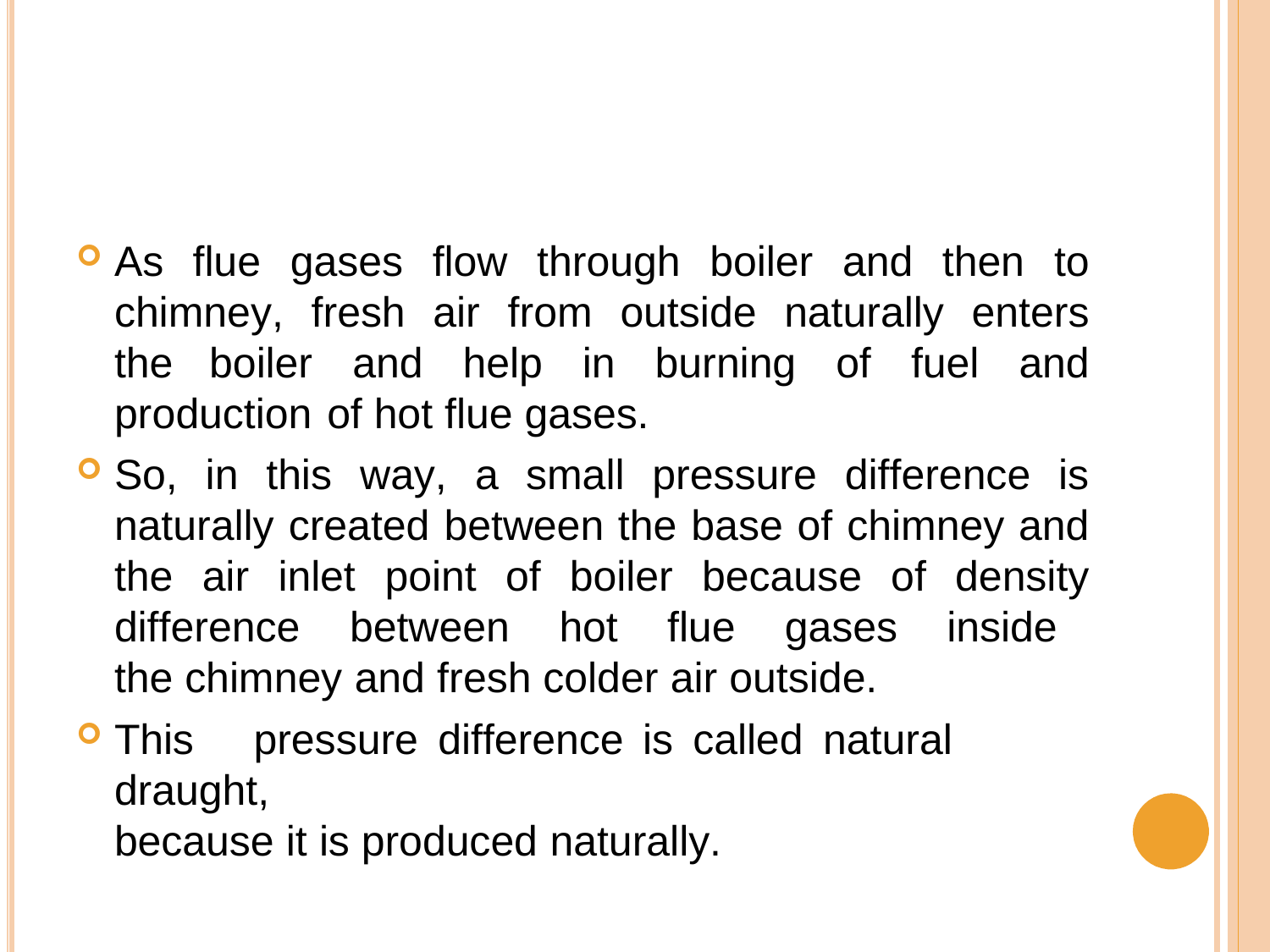

As  flue  gases  flow  through  boiler  and  then  to chimney, fresh air from outside naturally enters the boiler and help in burning of fuel and production of hot flue gases.
So,  in  this  way,  a  small  pressure  difference  is naturally created between the base of chimney and the  air  inlet  point  of  boiler  because  of  density difference   between   hot   flue   gases   inside   the chimney and fresh colder air outside.
This	pressure	difference	is	called	natural	draught,
because it is produced naturally.